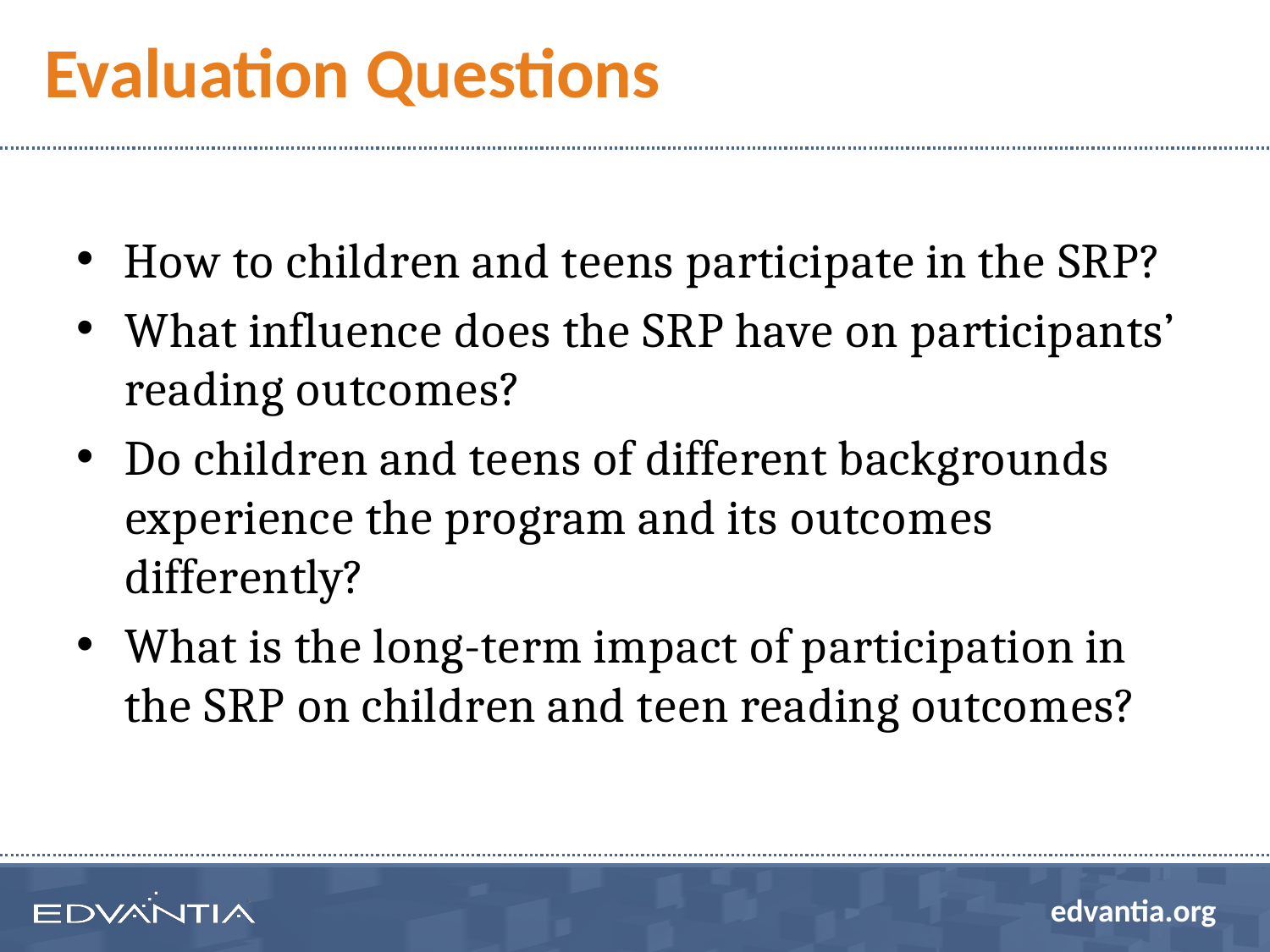

# Evaluation Questions
How to children and teens participate in the SRP?
What influence does the SRP have on participants’ reading outcomes?
Do children and teens of different backgrounds experience the program and its outcomes differently?
What is the long-term impact of participation in the SRP on children and teen reading outcomes?